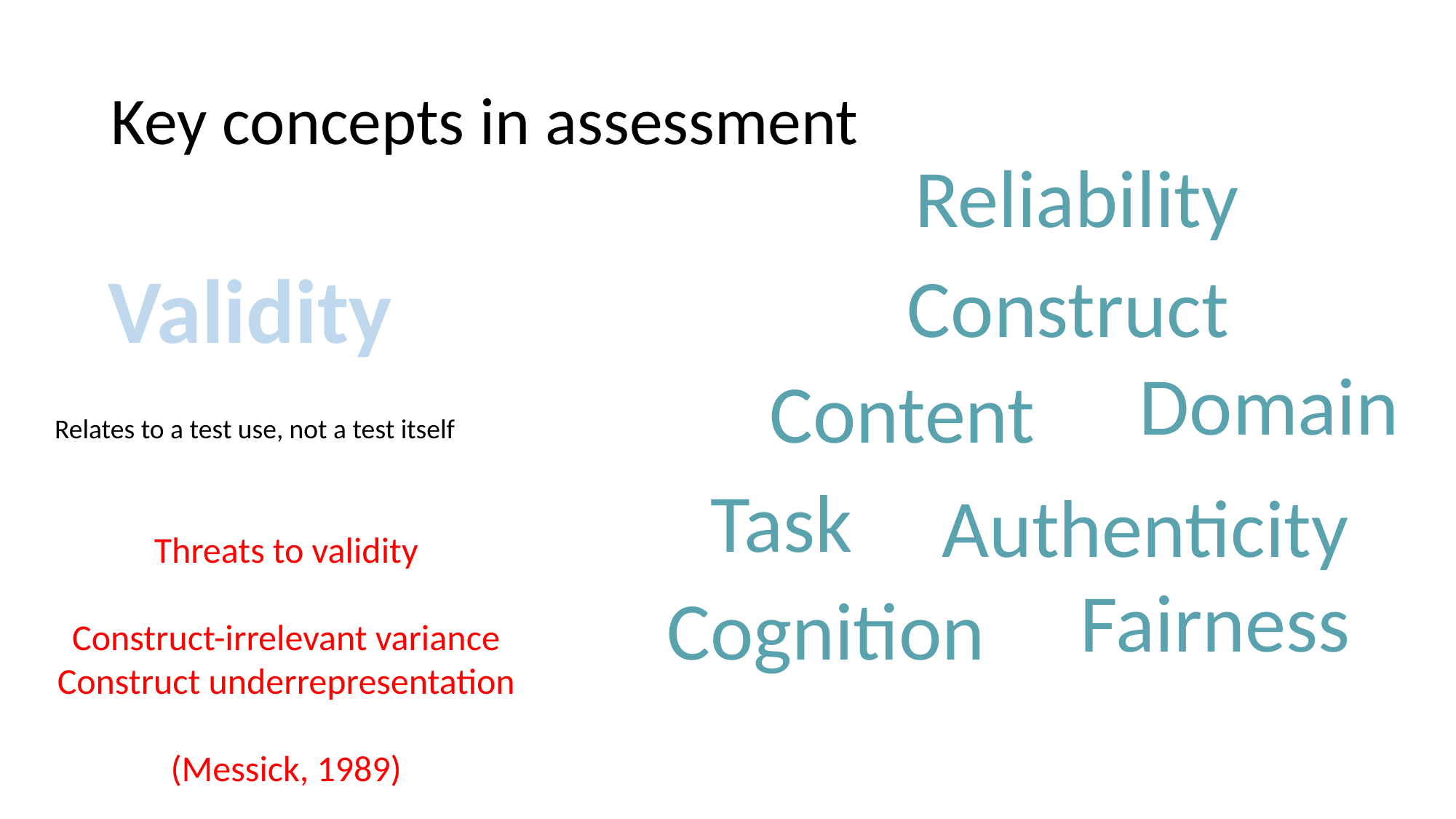

# Key concepts in assessment
Reliability
Validity
Construct
Domain
Content
Relates to a test use, not a test itself
Task
Authenticity
Threats to validity

Construct-irrelevant variance
Construct underrepresentation

(Messick, 1989)
Fairness
Cognition